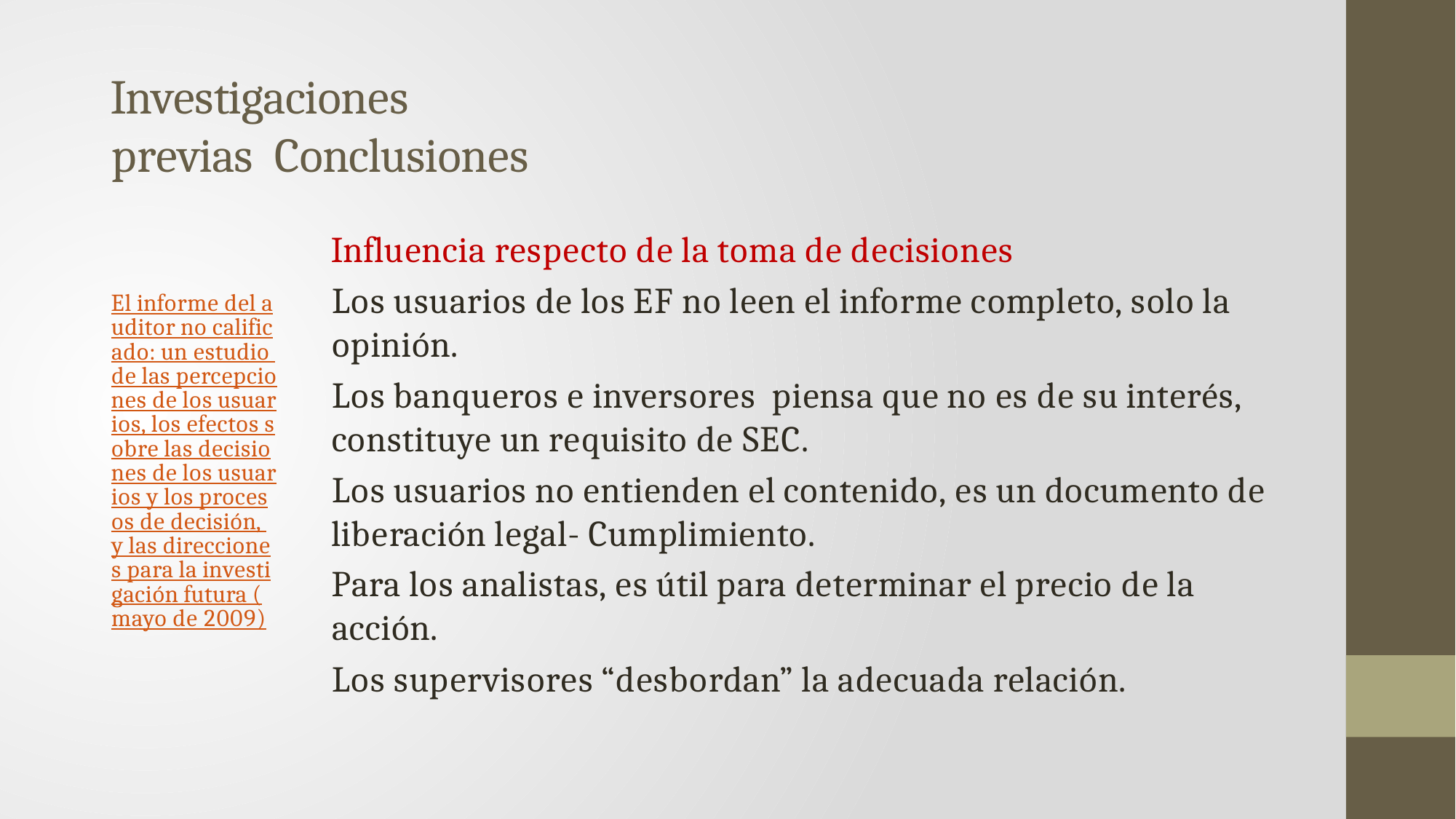

# Investigaciones previas  Conclusiones
Influencia respecto de la toma de decisiones
Los usuarios de los EF no leen el informe completo, solo la opinión.
Los banqueros e inversores  piensa que no es de su interés, constituye un requisito de SEC.
Los usuarios no entienden el contenido, es un documento de liberación legal- Cumplimiento.
Para los analistas, es útil para determinar el precio de la acción.
Los supervisores “desbordan” la adecuada relación.
El informe del auditor no calificado: un estudio de las percepciones de los usuarios, los efectos sobre las decisiones de los usuarios y los procesos de decisión, y las direcciones para la investigación futura (mayo de 2009)